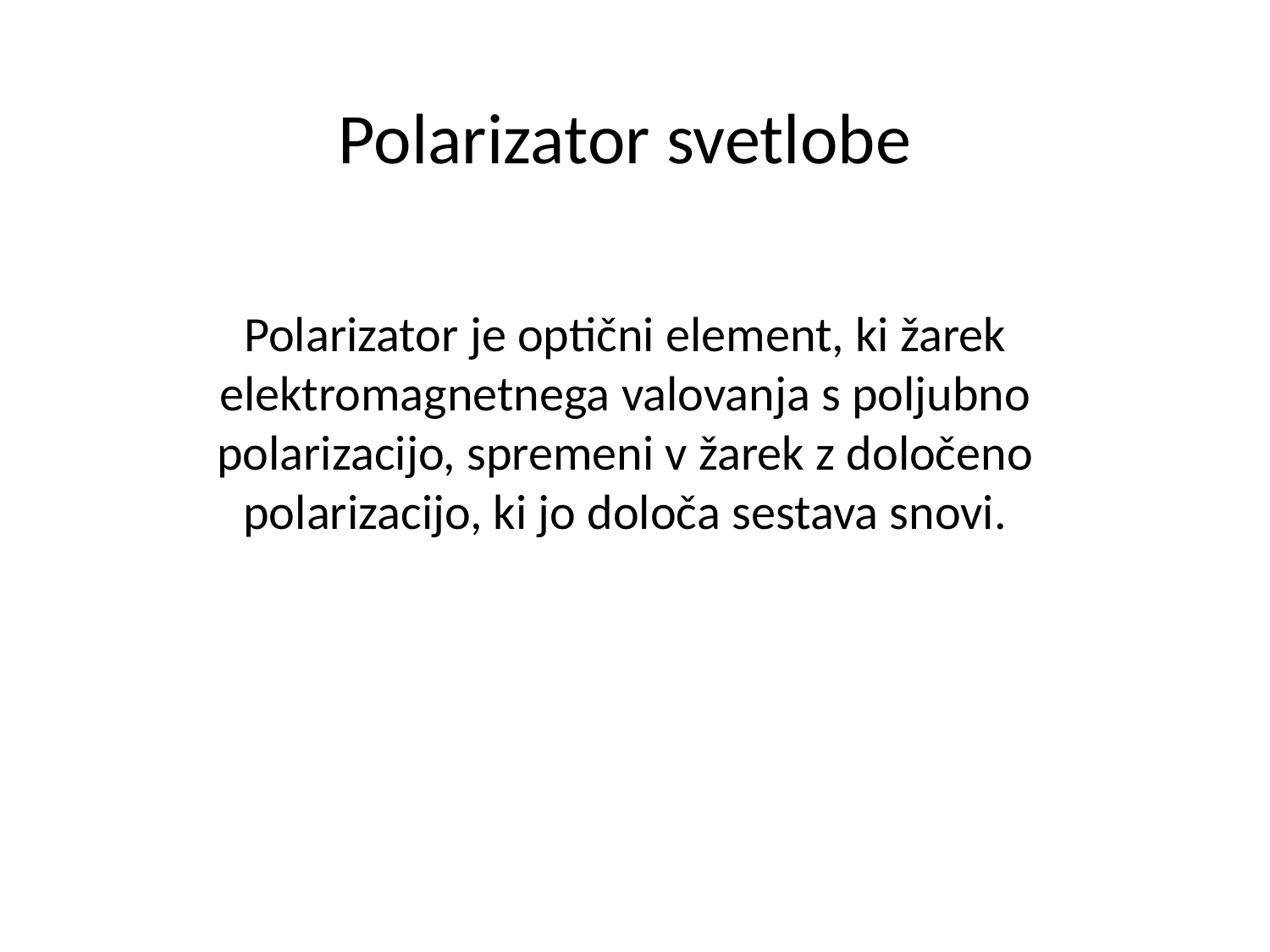

Polarizator svetlobe
Polarizator je optični element, ki žarek elektromagnetnega valovanja s poljubno polarizacijo, spremeni v žarek z določeno polarizacijo, ki jo določa sestava snovi.